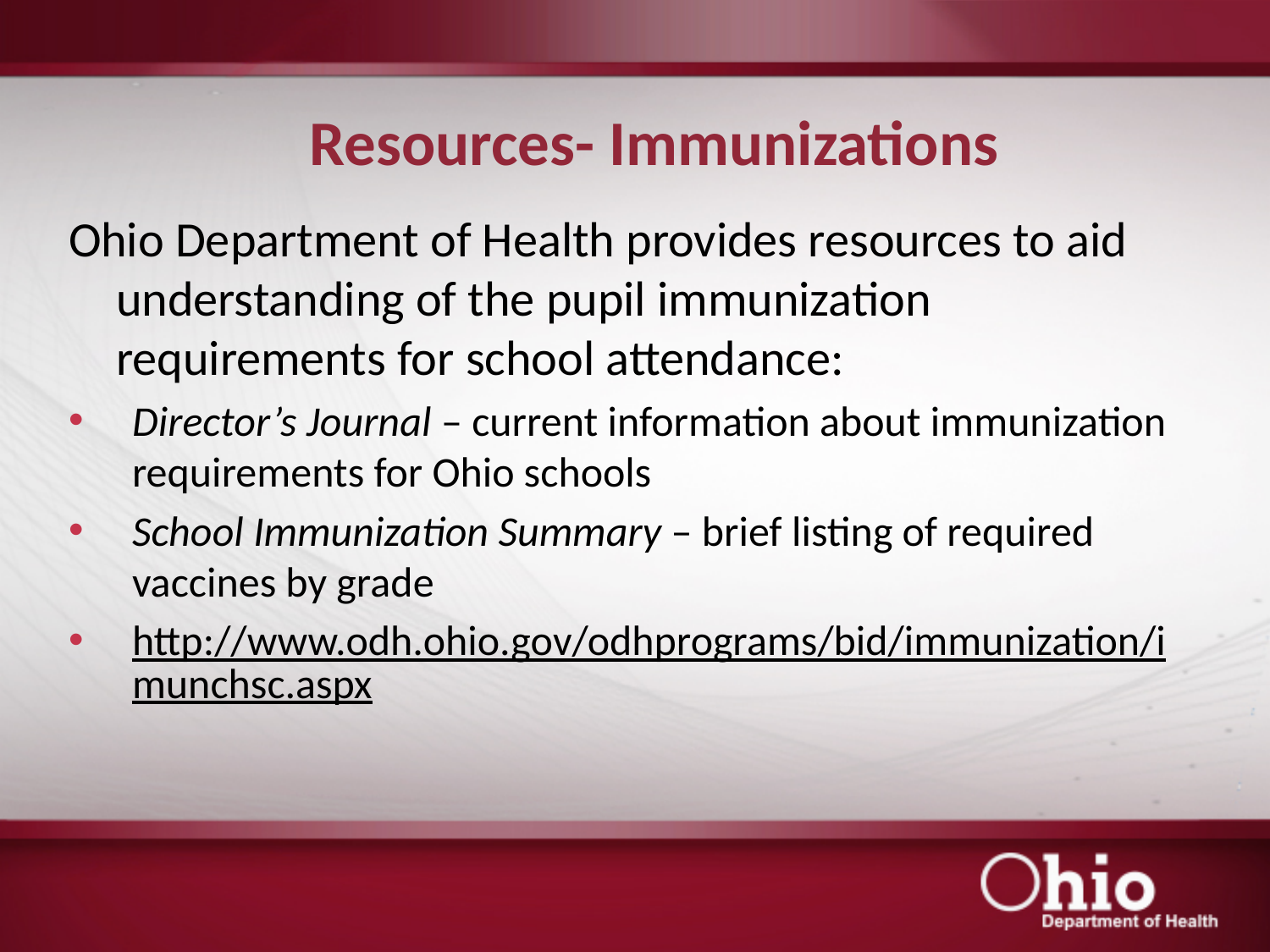

# Resources- Immunizations
Ohio Department of Health provides resources to aid understanding of the pupil immunization requirements for school attendance:
Director’s Journal – current information about immunization requirements for Ohio schools
School Immunization Summary – brief listing of required vaccines by grade
http://www.odh.ohio.gov/odhprograms/bid/immunization/imunchsc.aspx